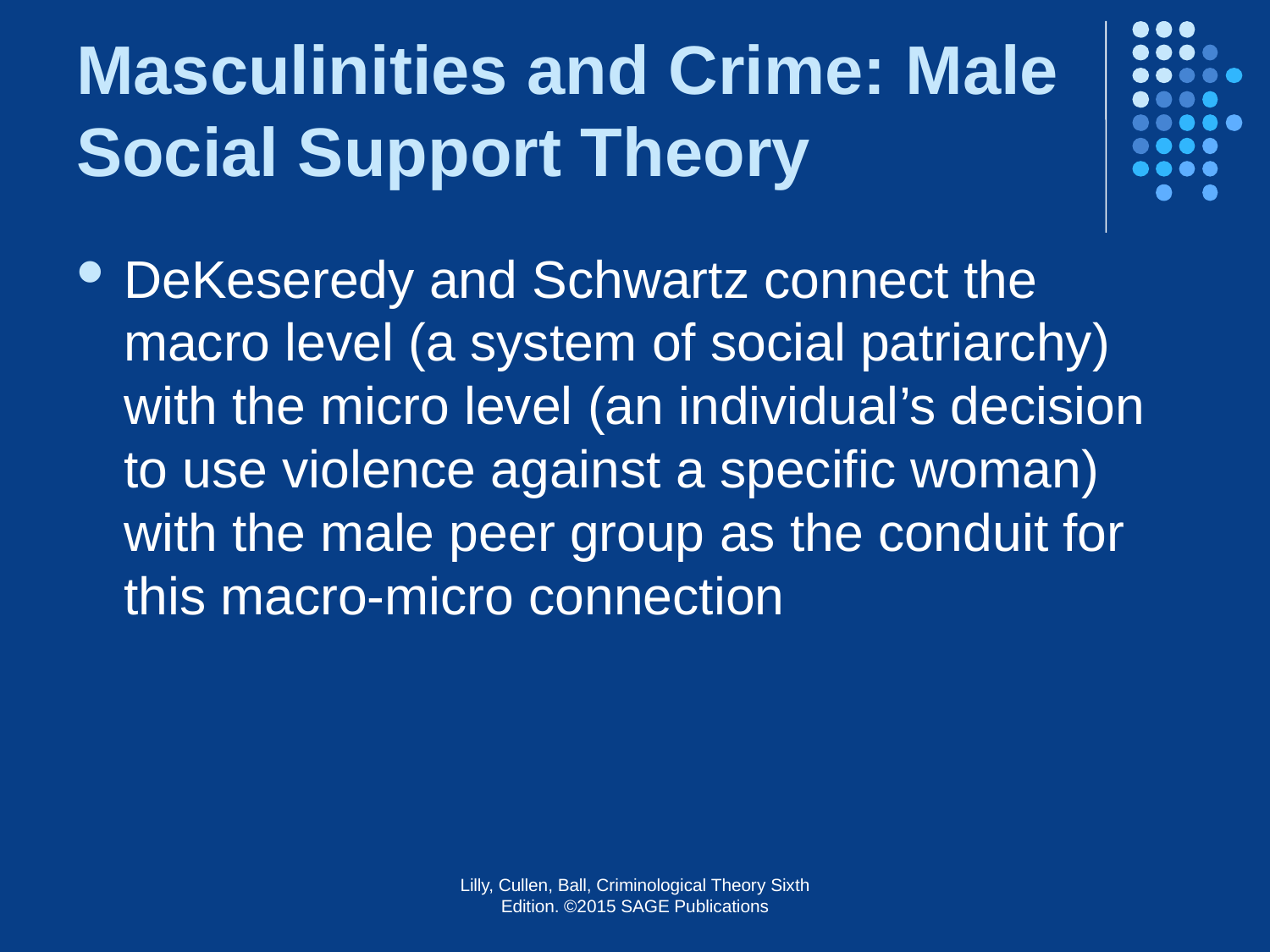

# Masculinities and Crime: Male Social Support Theory
DeKeseredy and Schwartz connect the macro level (a system of social patriarchy) with the micro level (an individual’s decision to use violence against a specific woman) with the male peer group as the conduit for this macro-micro connection
Lilly, Cullen, Ball, Criminological Theory Sixth Edition. ©2015 SAGE Publications